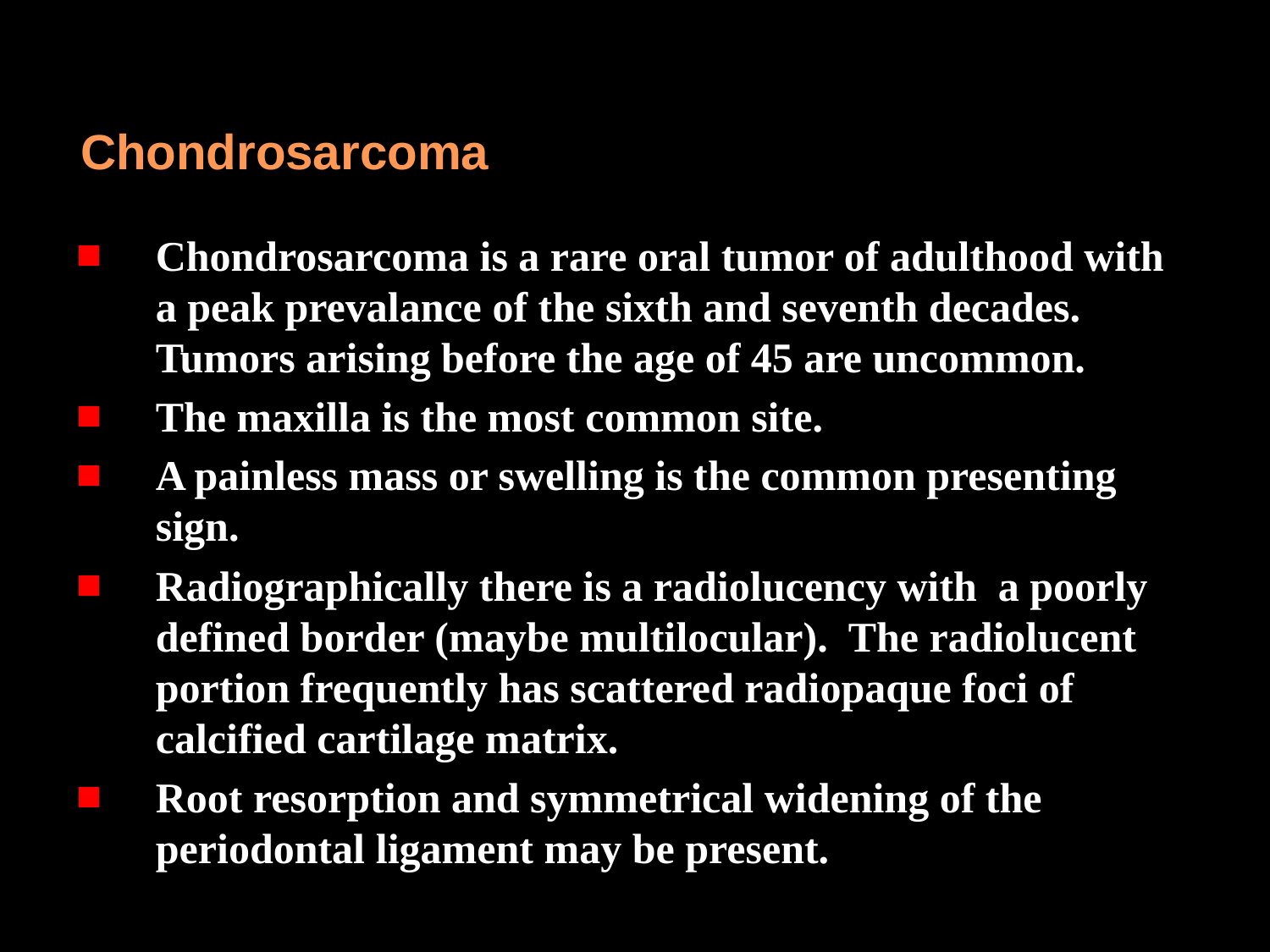

Chondrosarcoma
Chondrosarcoma is a rare oral tumor of adulthood with a peak prevalance of the sixth and seventh decades.  Tumors arising before the age of 45 are uncommon.
The maxilla is the most common site.
A painless mass or swelling is the common presenting sign.
Radiographically there is a radiolucency with  a poorly defined border (maybe multilocular).  The radiolucent portion frequently has scattered radiopaque foci of calcified cartilage matrix.
Root resorption and symmetrical widening of the periodontal ligament may be present.